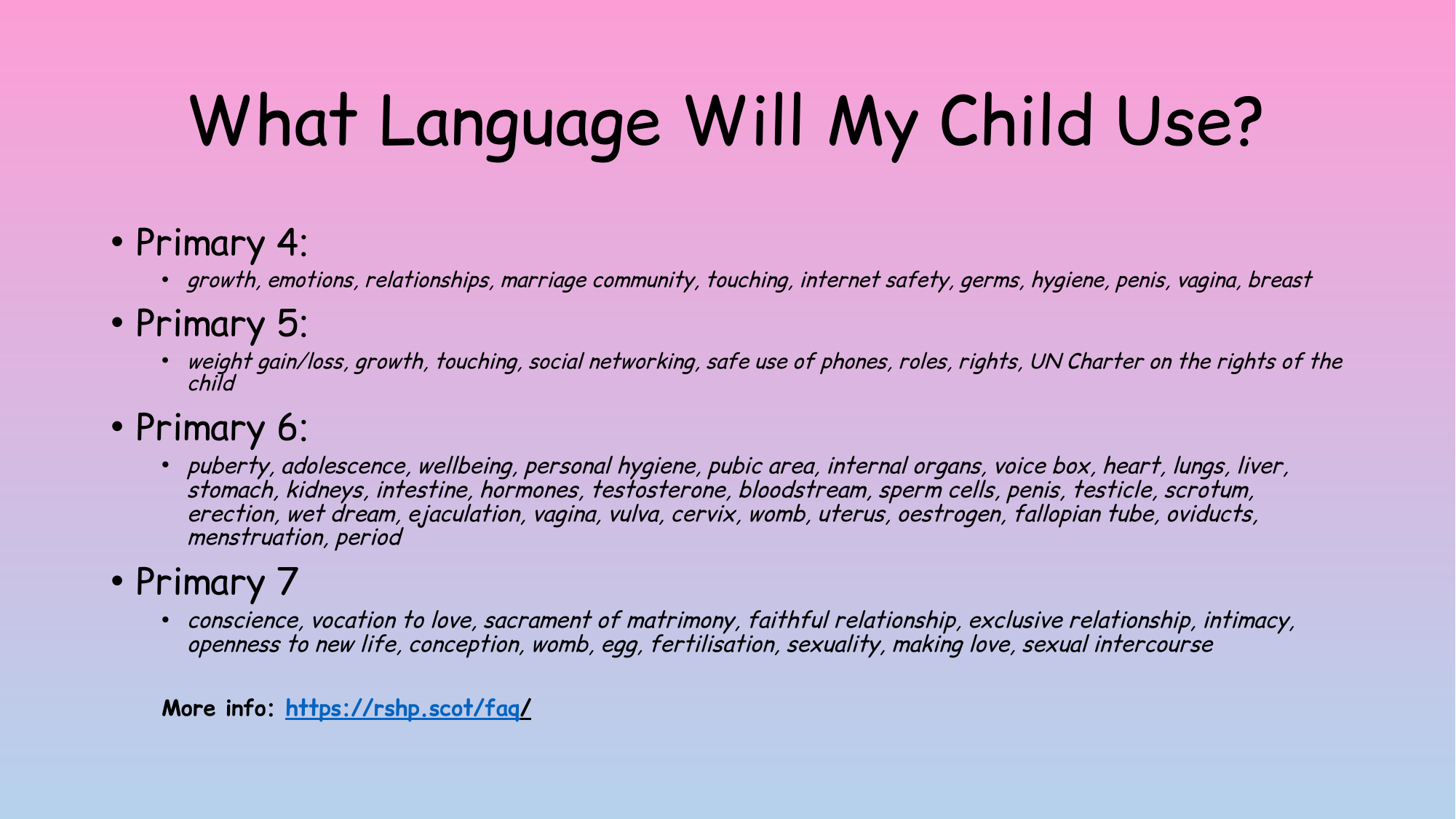

# What Language Will My Child Use?
Primary 4:
growth, emotions, relationships, marriage community, touching, internet safety, germs, hygiene, penis, vagina, breast
Primary 5:
weight gain/loss, growth, touching, social networking, safe use of phones, roles, rights, UN Charter on the rights of the child
Primary 6:
puberty, adolescence, wellbeing, personal hygiene, pubic area, internal organs, voice box, heart, lungs, liver, stomach, kidneys, intestine, hormones, testosterone, bloodstream, sperm cells, penis, testicle, scrotum, erection, wet dream, ejaculation, vagina, vulva, cervix, womb, uterus, oestrogen, fallopian tube, oviducts, menstruation, period
Primary 7
conscience, vocation to love, sacrament of matrimony, faithful relationship, exclusive relationship, intimacy, openness to new life, conception, womb, egg, fertilisation, sexuality, making love, sexual intercourse

More info: https://rshp.scot/faq/